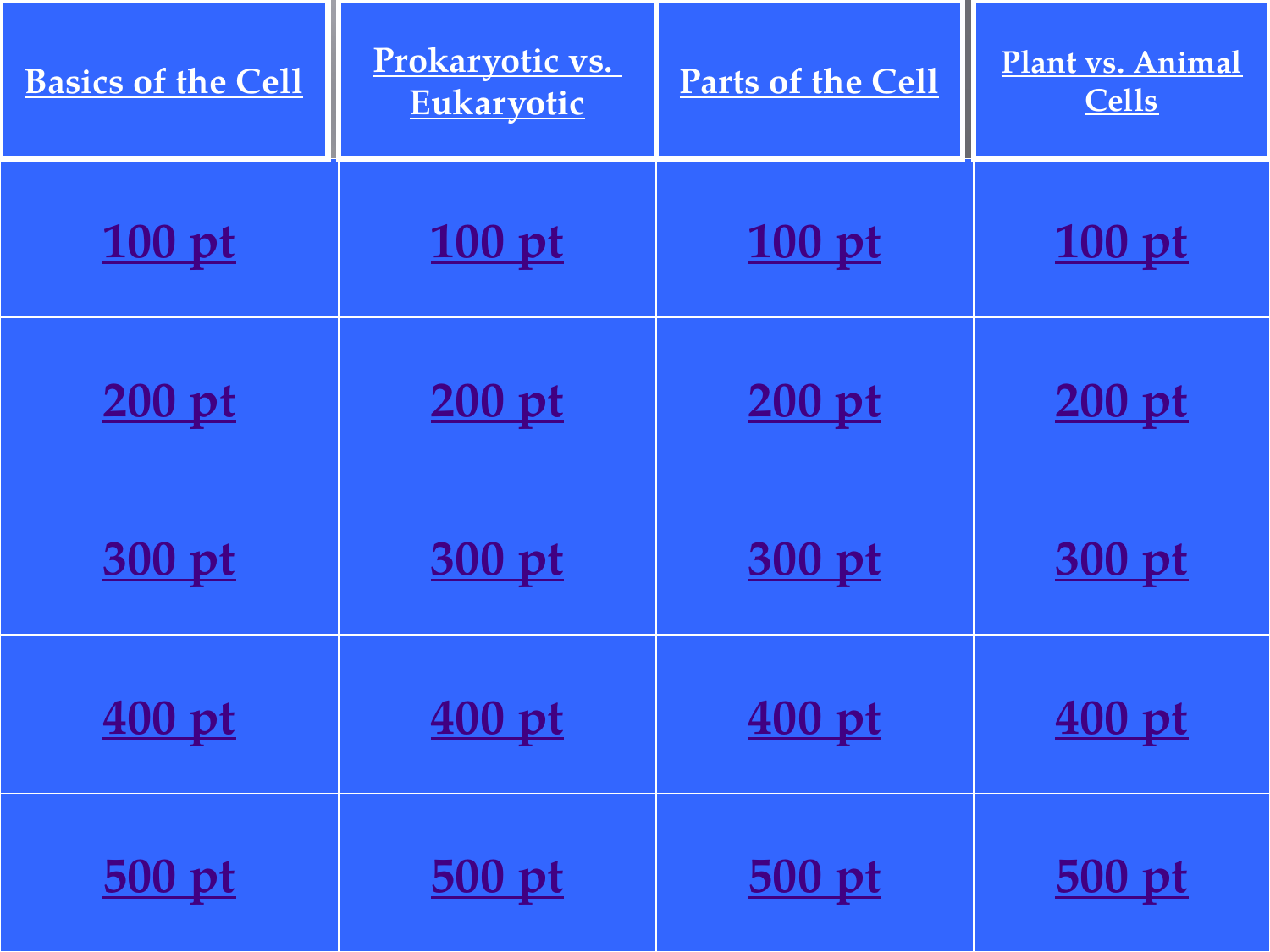

Basics of the Cell
Prokaryotic vs.
Eukaryotic
Parts of the Cell
Plant vs. Animal
Cells
100 pt
100 pt
100 pt
100 pt
200 pt
200 pt
200 pt
200 pt
300 pt
300 pt
300 pt
300 pt
400 pt
400 pt
400 pt
400 pt
500 pt
500 pt
500 pt
500 pt
8